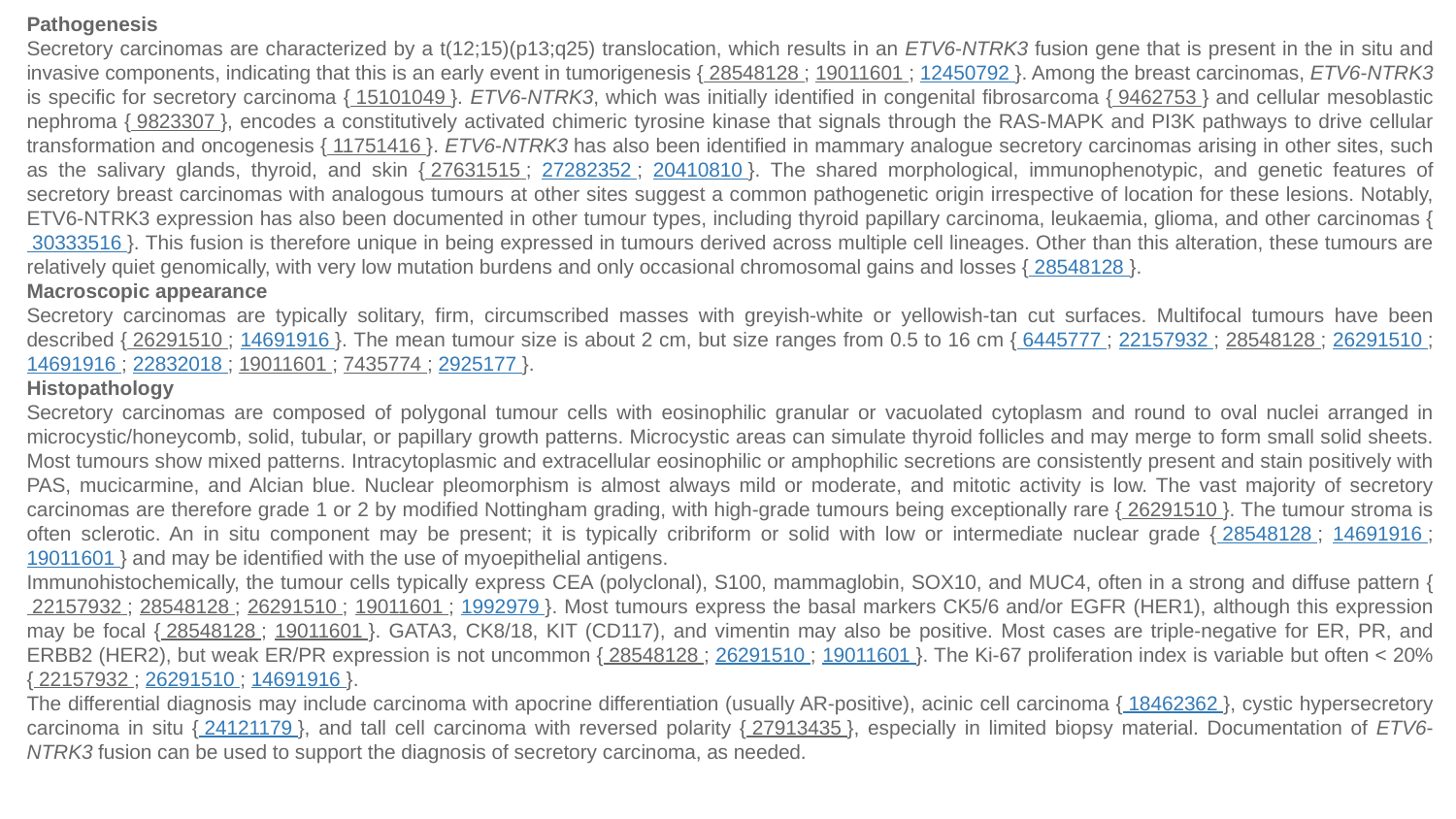

Pathogenesis
Secretory carcinomas are characterized by a t(12;15)(p13;q25) translocation, which results in an ETV6-NTRK3 fusion gene that is present in the in situ and invasive components, indicating that this is an early event in tumorigenesis { 28548128 ; 19011601 ; 12450792 }. Among the breast carcinomas, ETV6-NTRK3 is specific for secretory carcinoma { 15101049 }. ETV6-NTRK3, which was initially identified in congenital fibrosarcoma { 9462753 } and cellular mesoblastic nephroma { 9823307 }, encodes a constitutively activated chimeric tyrosine kinase that signals through the RAS-MAPK and PI3K pathways to drive cellular transformation and oncogenesis { 11751416 }. ETV6-NTRK3 has also been identified in mammary analogue secretory carcinomas arising in other sites, such as the salivary glands, thyroid, and skin { 27631515 ; 27282352 ; 20410810 }. The shared morphological, immunophenotypic, and genetic features of secretory breast carcinomas with analogous tumours at other sites suggest a common pathogenetic origin irrespective of location for these lesions. Notably, ETV6-NTRK3 expression has also been documented in other tumour types, including thyroid papillary carcinoma, leukaemia, glioma, and other carcinomas { 30333516 }. This fusion is therefore unique in being expressed in tumours derived across multiple cell lineages. Other than this alteration, these tumours are relatively quiet genomically, with very low mutation burdens and only occasional chromosomal gains and losses { 28548128 }.
Macroscopic appearance
Secretory carcinomas are typically solitary, firm, circumscribed masses with greyish-white or yellowish-tan cut surfaces. Multifocal tumours have been described { 26291510 ; 14691916 }. The mean tumour size is about 2 cm, but size ranges from 0.5 to 16 cm { 6445777 ; 22157932 ; 28548128 ; 26291510 ; 14691916 ; 22832018 ; 19011601 ; 7435774 ; 2925177 }.
Histopathology
Secretory carcinomas are composed of polygonal tumour cells with eosinophilic granular or vacuolated cytoplasm and round to oval nuclei arranged in microcystic/honeycomb, solid, tubular, or papillary growth patterns. Microcystic areas can simulate thyroid follicles and may merge to form small solid sheets. Most tumours show mixed patterns. Intracytoplasmic and extracellular eosinophilic or amphophilic secretions are consistently present and stain positively with PAS, mucicarmine, and Alcian blue. Nuclear pleomorphism is almost always mild or moderate, and mitotic activity is low. The vast majority of secretory carcinomas are therefore grade 1 or 2 by modified Nottingham grading, with high-grade tumours being exceptionally rare { 26291510 }. The tumour stroma is often sclerotic. An in situ component may be present; it is typically cribriform or solid with low or intermediate nuclear grade { 28548128 ; 14691916 ; 19011601 } and may be identified with the use of myoepithelial antigens.
Immunohistochemically, the tumour cells typically express CEA (polyclonal), S100, mammaglobin, SOX10, and MUC4, often in a strong and diffuse pattern { 22157932 ; 28548128 ; 26291510 ; 19011601 ; 1992979 }. Most tumours express the basal markers CK5/6 and/or EGFR (HER1), although this expression may be focal { 28548128 ; 19011601 }. GATA3, CK8/18, KIT (CD117), and vimentin may also be positive. Most cases are triple-negative for ER, PR, and ERBB2 (HER2), but weak ER/PR expression is not uncommon { 28548128 ; 26291510 ; 19011601 }. The Ki-67 proliferation index is variable but often < 20% { 22157932 ; 26291510 ; 14691916 }.
The differential diagnosis may include carcinoma with apocrine differentiation (usually AR-positive), acinic cell carcinoma { 18462362 }, cystic hypersecretory carcinoma in situ { 24121179 }, and tall cell carcinoma with reversed polarity { 27913435 }, especially in limited biopsy material. Documentation of ETV6-NTRK3 fusion can be used to support the diagnosis of secretory carcinoma, as needed.